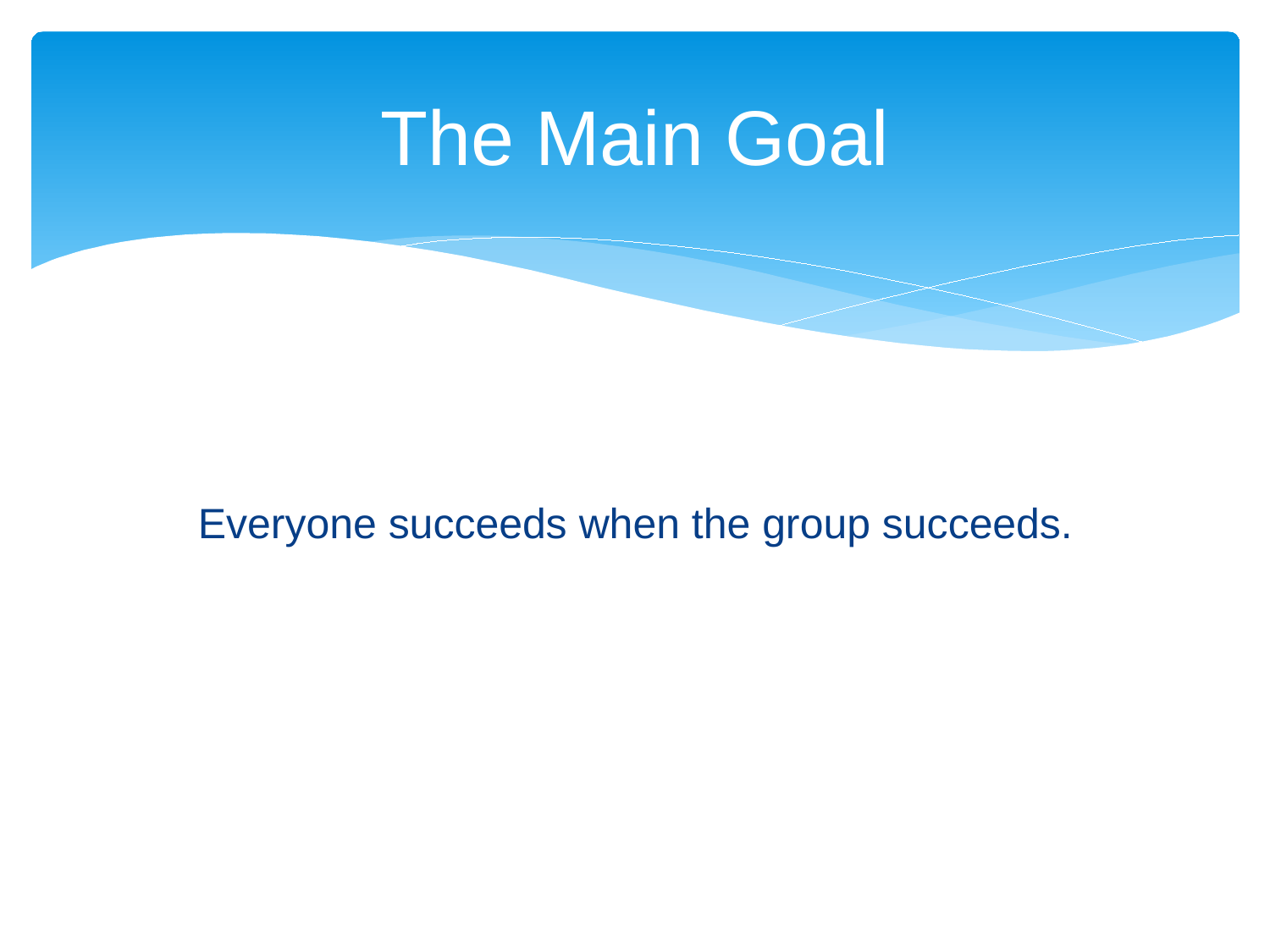

# The Main Goal

Everyone succeeds when the group succeeds.